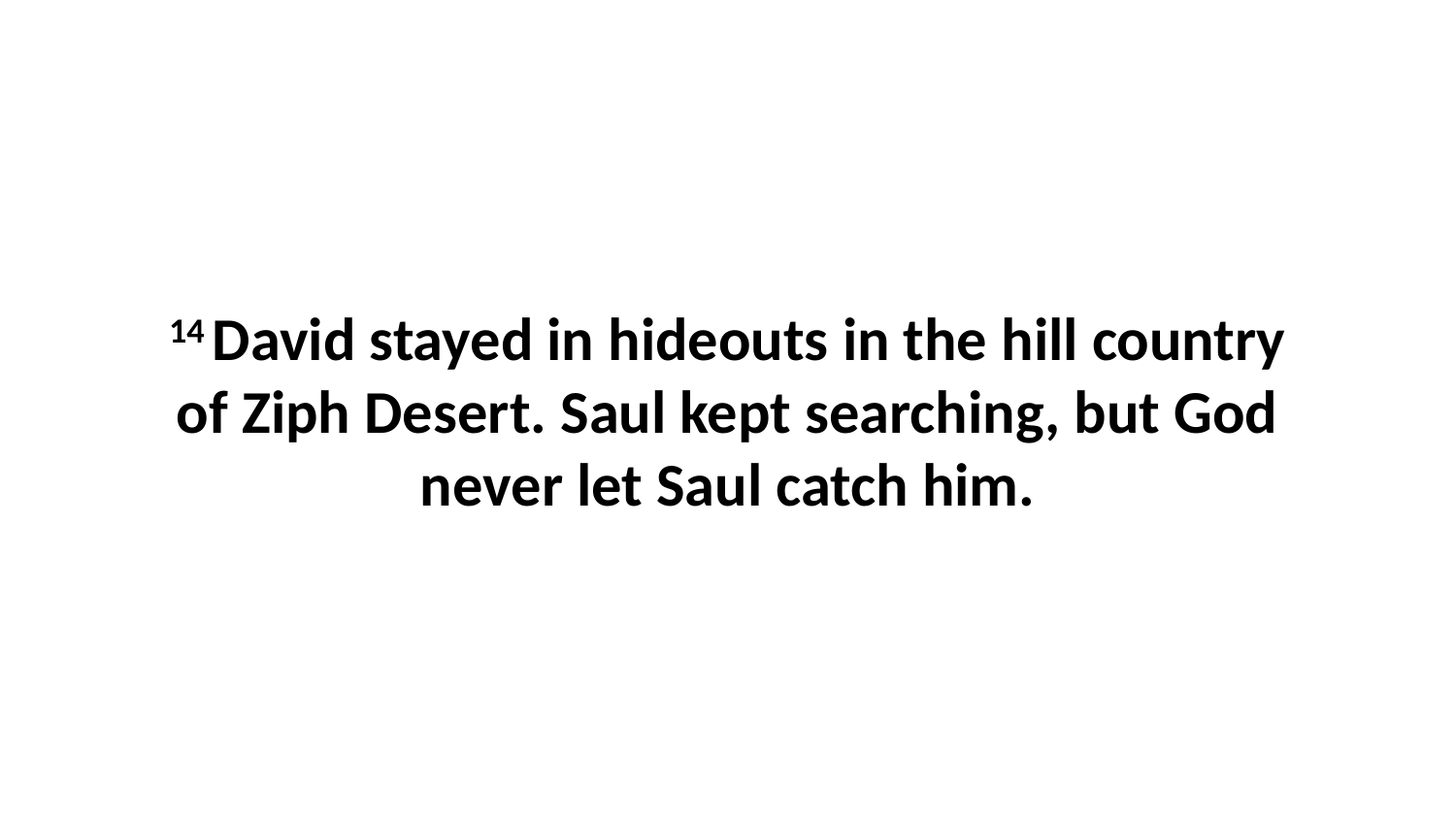

14 David stayed in hideouts in the hill country of Ziph Desert. Saul kept searching, but God never let Saul catch him.